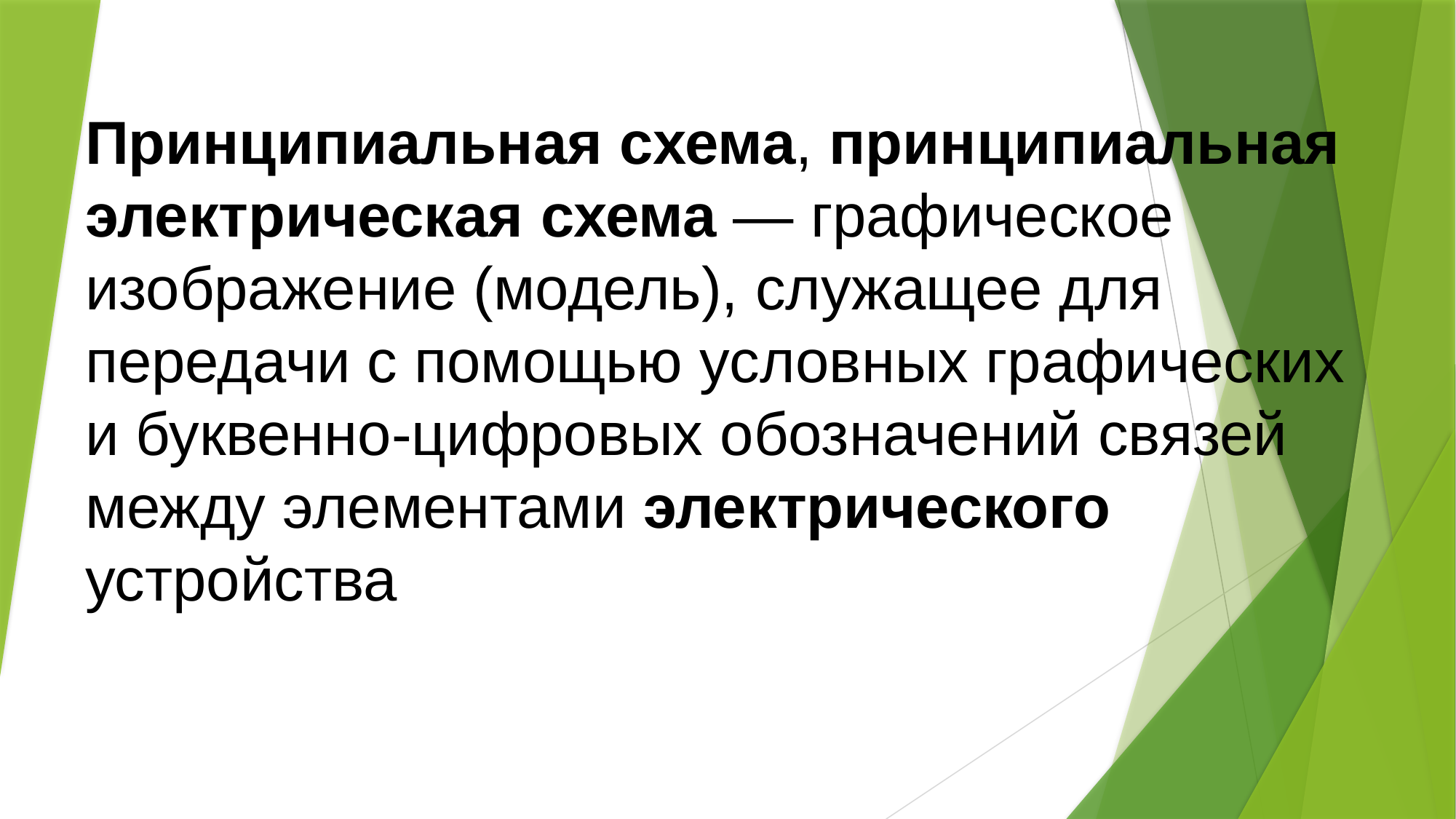

Принципиальная схема, принципиальная электрическая схема — графическое изображение (модель), служащее для передачи с помощью условных графических и буквенно-цифровых обозначений связей между элементами электрического устройства